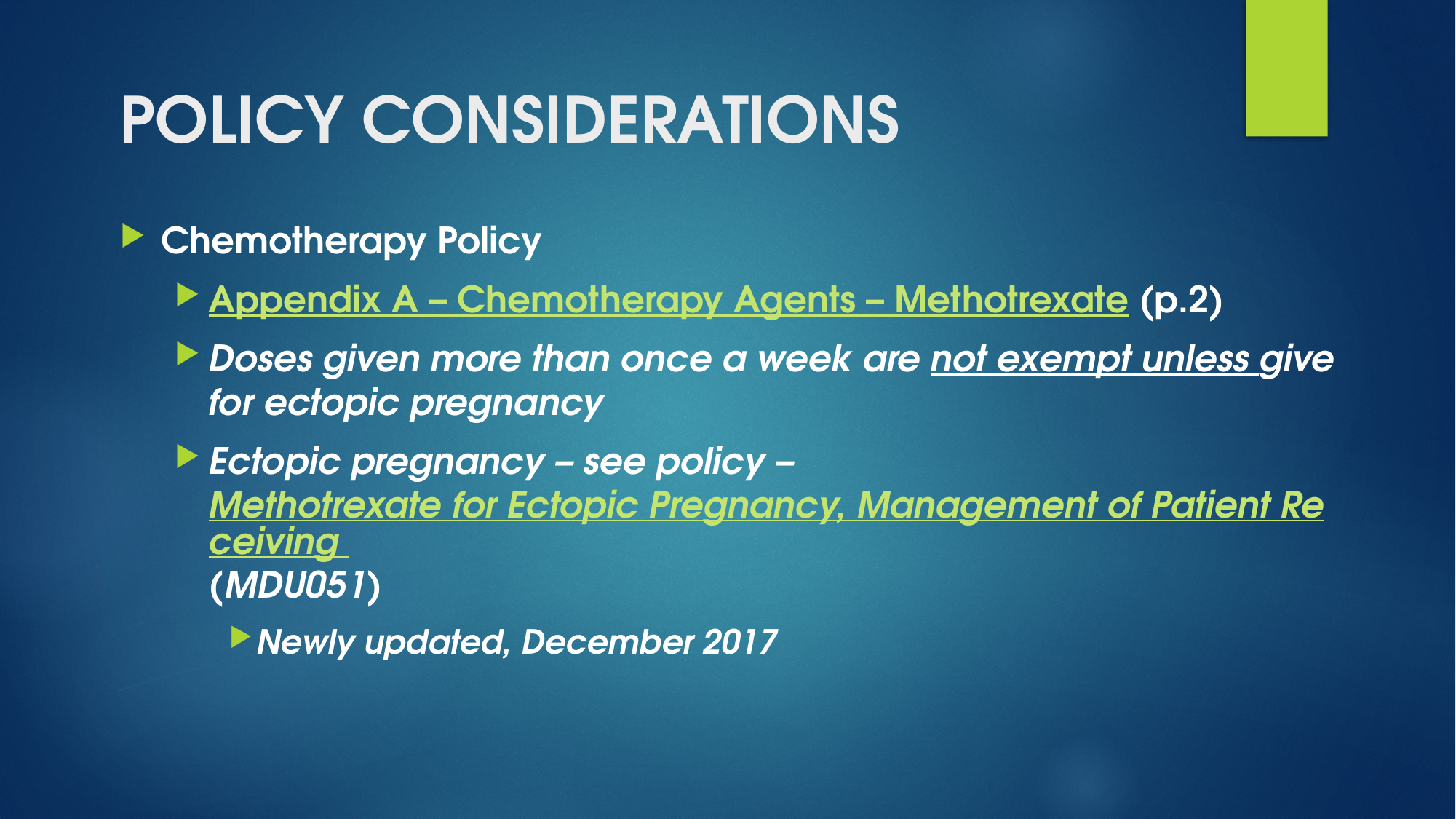

# POLICY CONSIDERATIONS
Chemotherapy Policy
Appendix A – Chemotherapy Agents – Methotrexate (p.2)
Doses given more than once a week are not exempt unless give for ectopic pregnancy
Ectopic pregnancy – see policy – Methotrexate for Ectopic Pregnancy, Management of Patient Receiving (MDU051)
Newly updated, December 2017